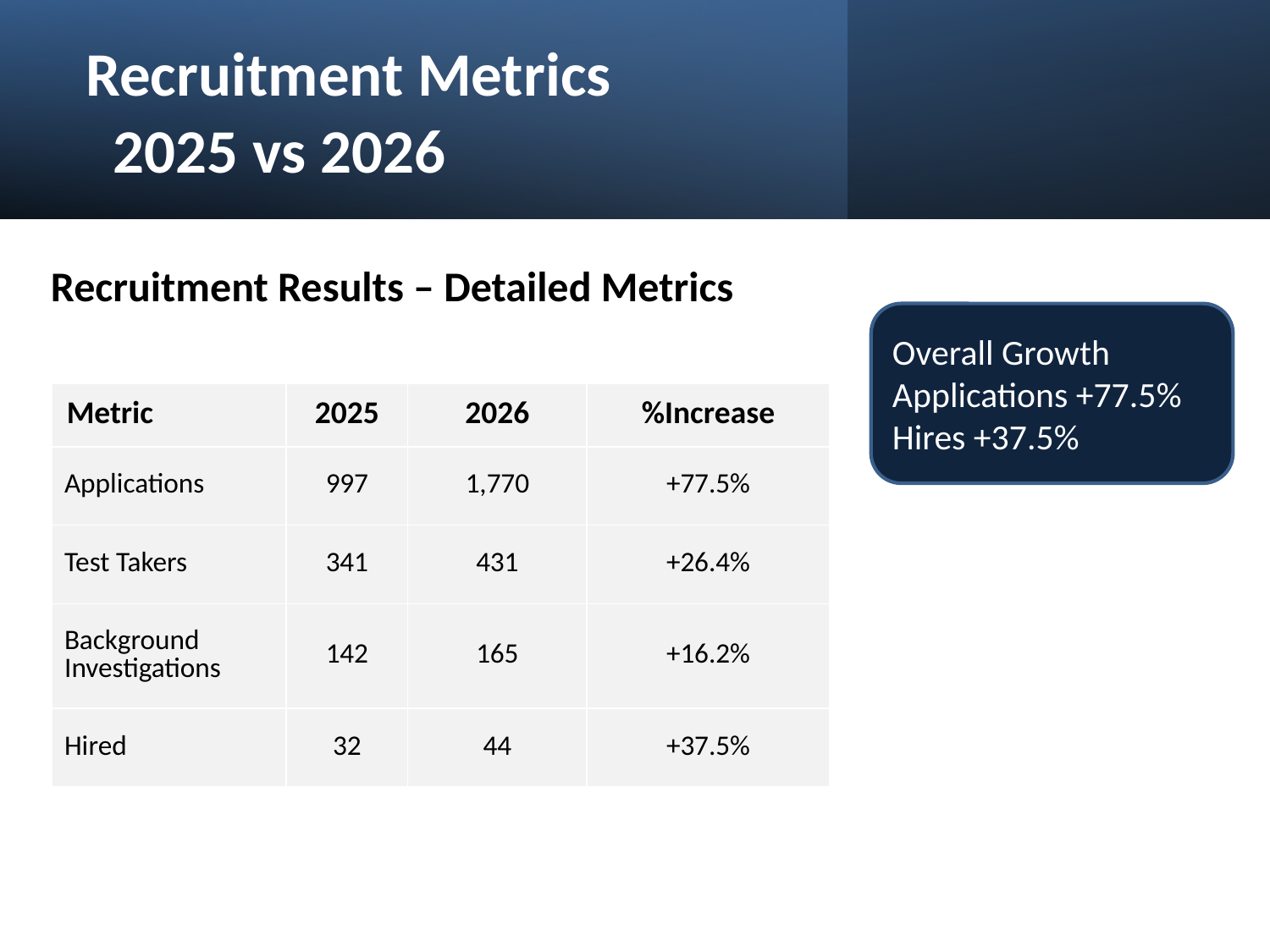

Recruitment Metrics
  2025 vs 2026
Recruitment Results – Detailed Metrics
Overall Growth
Applications +77.5%
Hires +37.5%
| Metric | 2025 | 2026 | %Increase |
| --- | --- | --- | --- |
| Applications | 997 | 1,770 | +77.5% |
| Test Takers | 341 | 431 | +26.4% |
| Background Investigations | 142 | 165 | +16.2% |
| Hired | 32 | 44 | +37.5% |